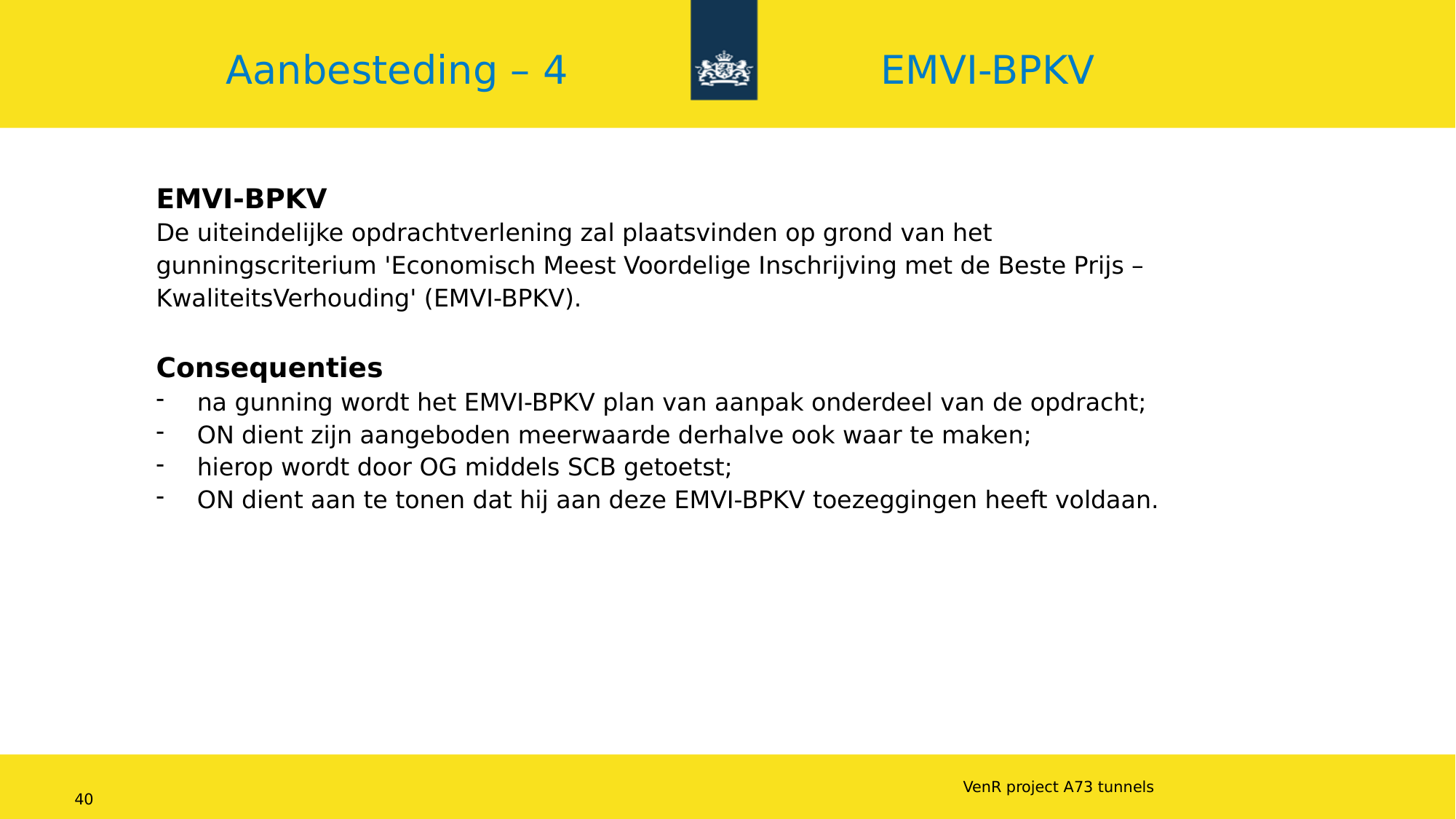

Aanbesteding – 4			EMVI-BPKV
EMVI-BPKV
De uiteindelijke opdrachtverlening zal plaatsvinden op grond van het
gunningscriterium 'Economisch Meest Voordelige Inschrijving met de Beste Prijs –
KwaliteitsVerhouding' (EMVI-BPKV).

Consequenties
na gunning wordt het EMVI-BPKV plan van aanpak onderdeel van de opdracht;
ON dient zijn aangeboden meerwaarde derhalve ook waar te maken;
hierop wordt door OG middels SCB getoetst;
ON dient aan te tonen dat hij aan deze EMVI-BPKV toezeggingen heeft voldaan.

VenR project A73 tunnels